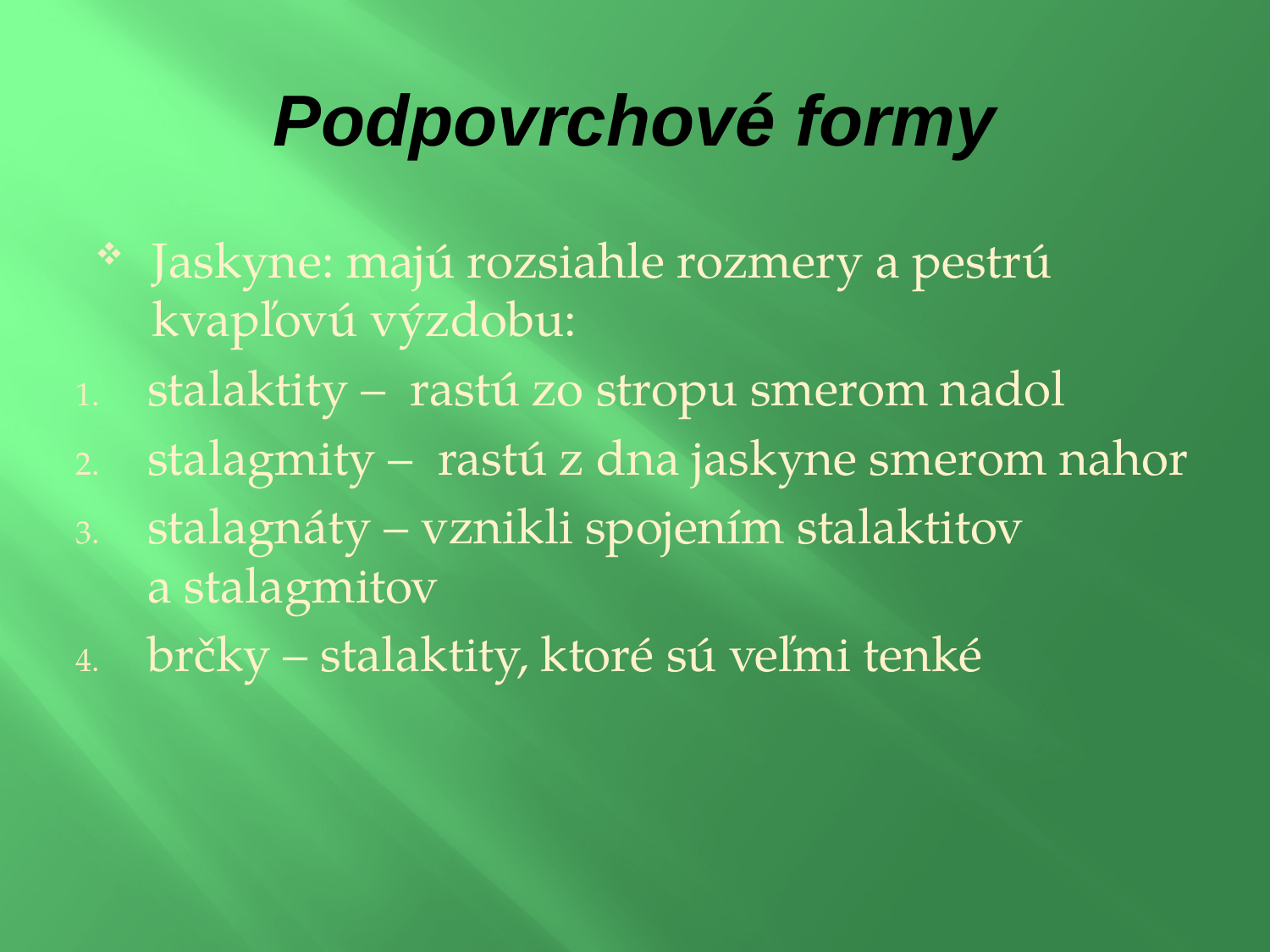

# Podpovrchové formy
Jaskyne: majú rozsiahle rozmery a pestrú kvapľovú výzdobu:
stalaktity –  rastú zo stropu smerom nadol
stalagmity –  rastú z dna jaskyne smerom nahor
stalagnáty – vznikli spojením stalaktitov a stalagmitov
brčky – stalaktity, ktoré sú veľmi tenké